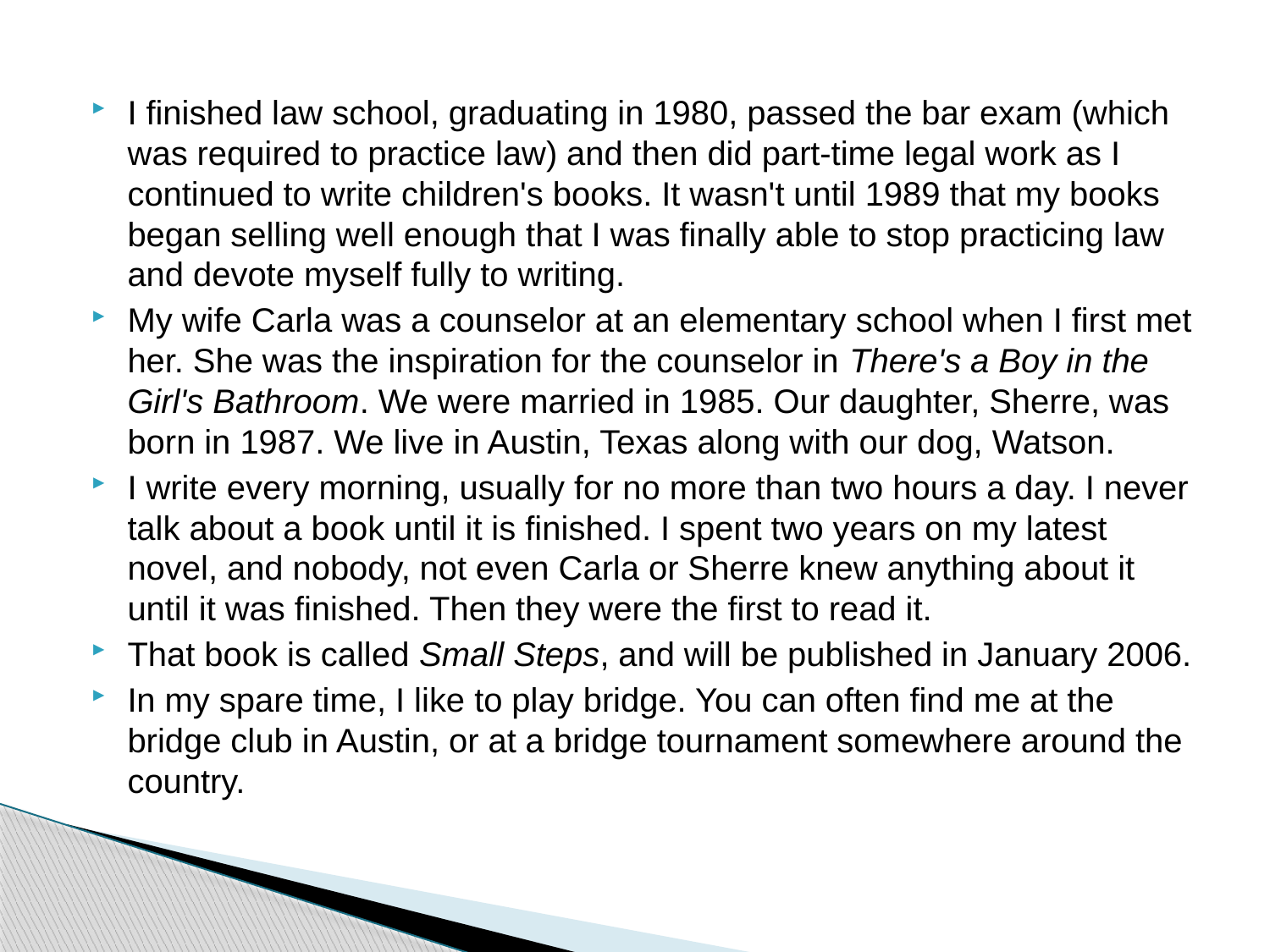

#
I finished law school, graduating in 1980, passed the bar exam (which was required to practice law) and then did part-time legal work as I continued to write children's books. It wasn't until 1989 that my books began selling well enough that I was finally able to stop practicing law and devote myself fully to writing.
My wife Carla was a counselor at an elementary school when I first met her. She was the inspiration for the counselor in There's a Boy in the Girl's Bathroom. We were married in 1985. Our daughter, Sherre, was born in 1987. We live in Austin, Texas along with our dog, Watson.
I write every morning, usually for no more than two hours a day. I never talk about a book until it is finished. I spent two years on my latest novel, and nobody, not even Carla or Sherre knew anything about it until it was finished. Then they were the first to read it.
That book is called Small Steps, and will be published in January 2006.
In my spare time, I like to play bridge. You can often find me at the bridge club in Austin, or at a bridge tournament somewhere around the country.